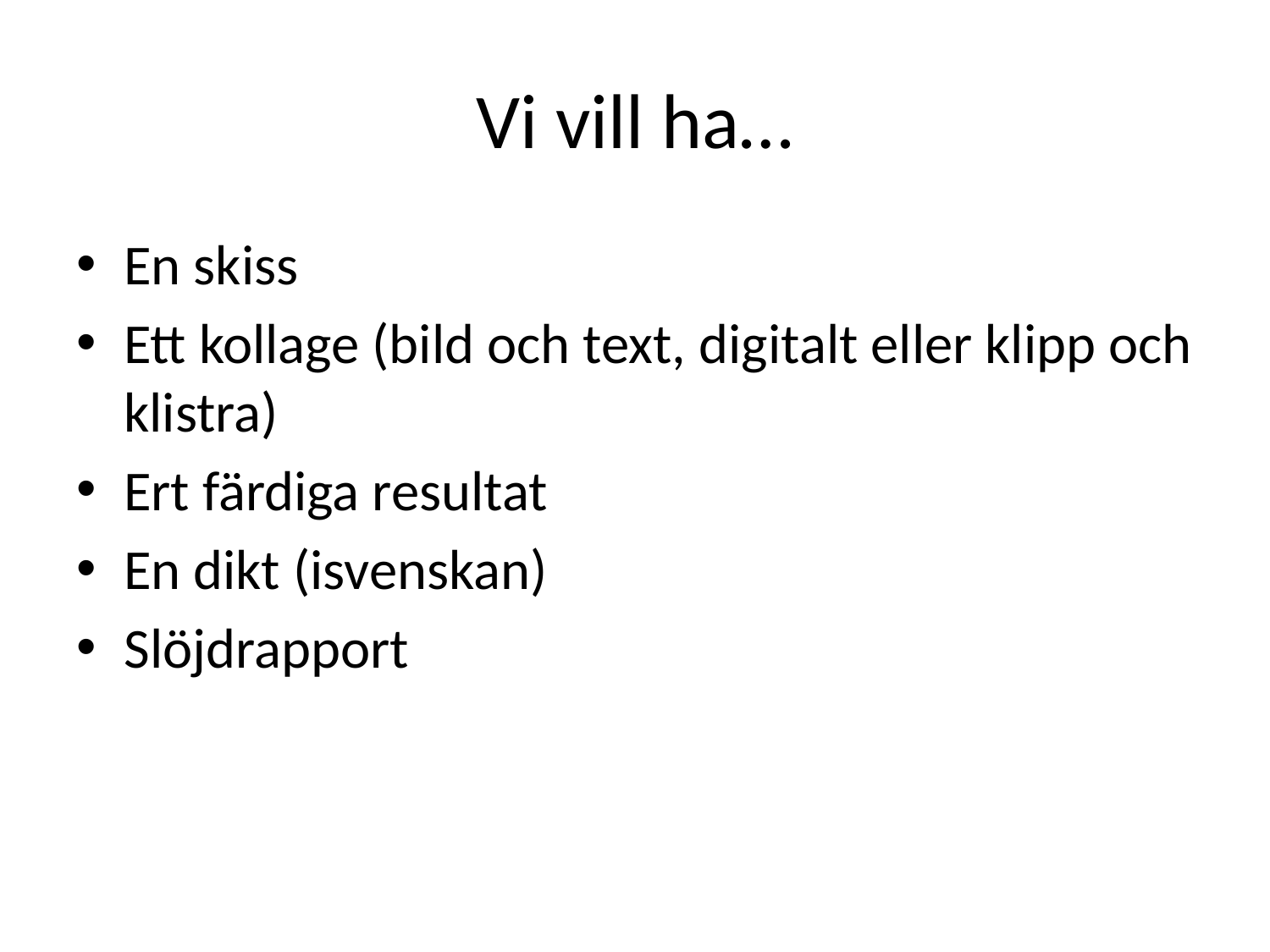

# Vi vill ha…
En skiss
Ett kollage (bild och text, digitalt eller klipp och klistra)
Ert färdiga resultat
En dikt (isvenskan)
Slöjdrapport